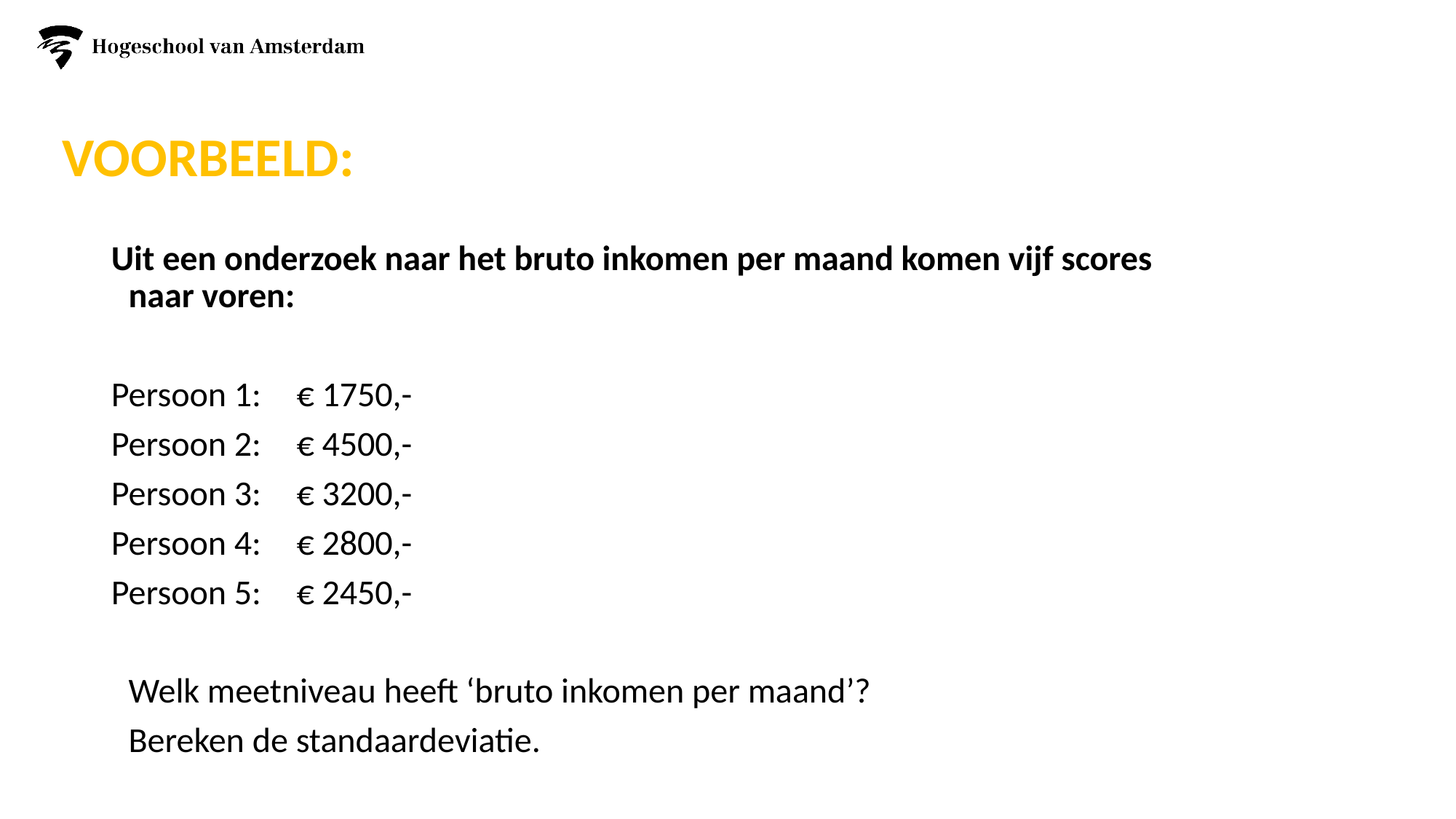

# Voorbeeld:
Uit een onderzoek naar het bruto inkomen per maand komen vijf scores naar voren:

Persoon 1:	€ 1750,-
Persoon 2:	€ 4500,-
Persoon 3:	€ 3200,-
Persoon 4:	€ 2800,-
Persoon 5: 	€ 2450,-

	Welk meetniveau heeft ‘bruto inkomen per maand’?
	Bereken de standaardeviatie.